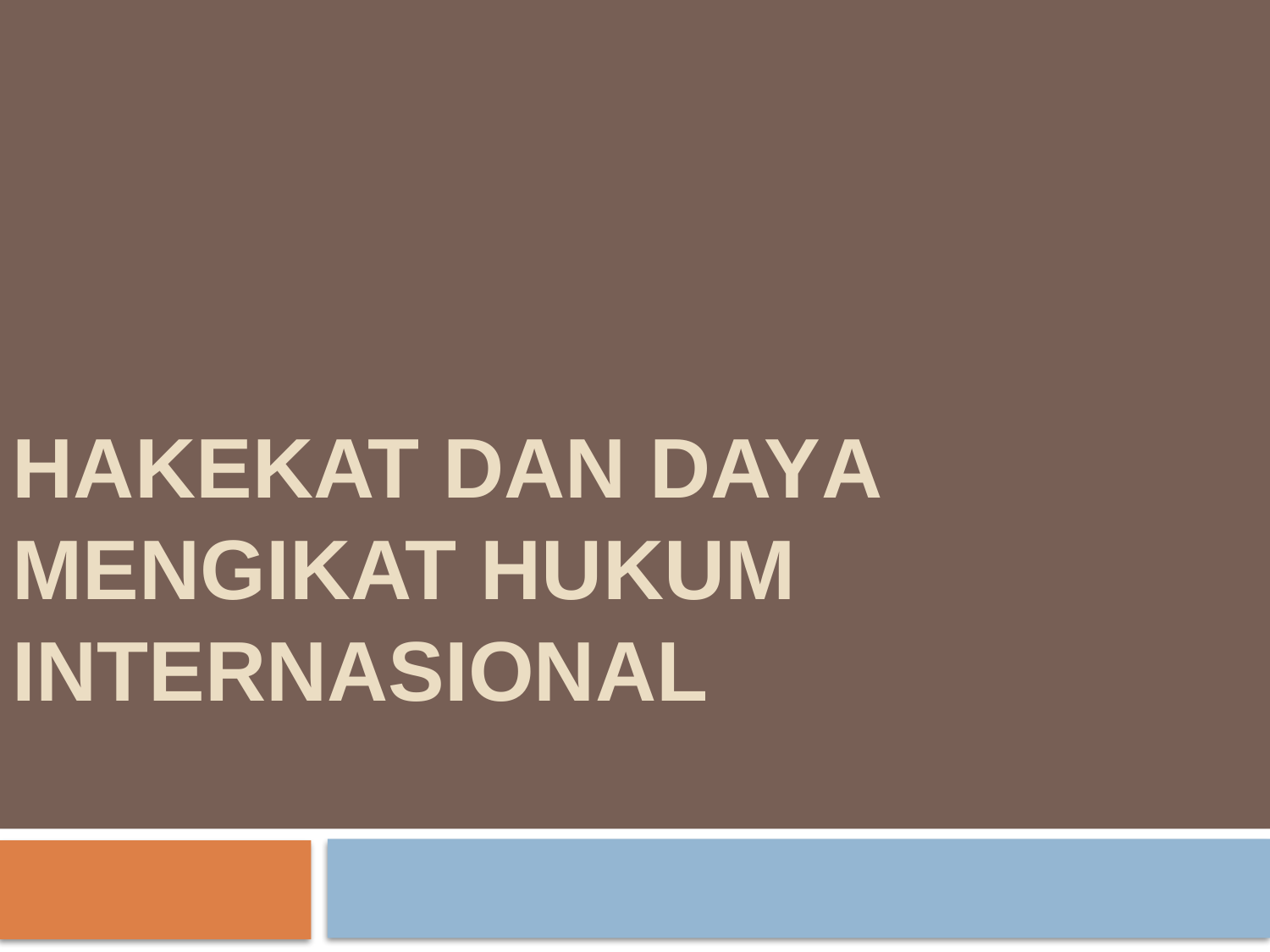

# HAKEKAT DAN DAYA MENGIKAT HUKUM INTERNASIONAL